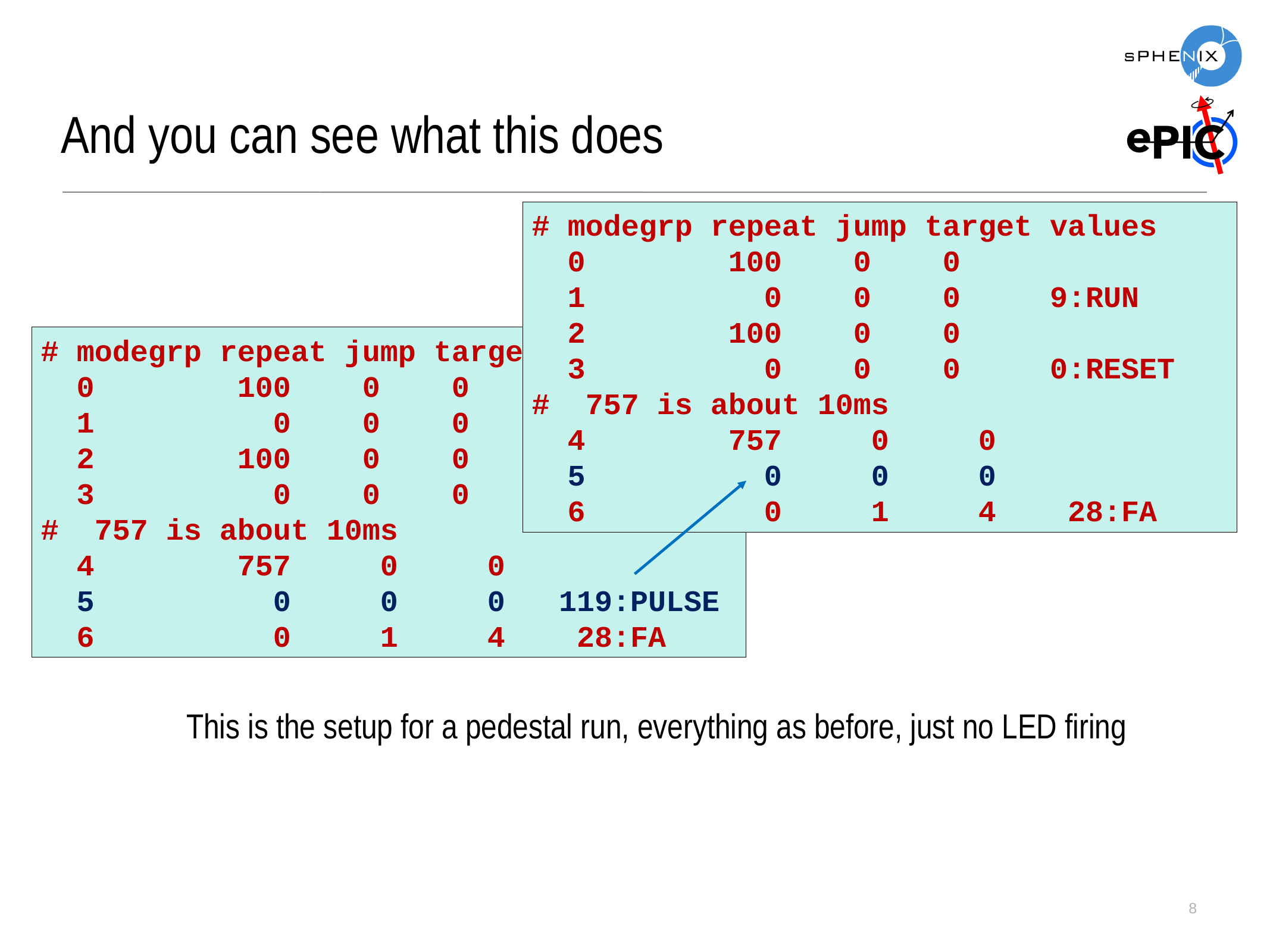

And you can see what this does
# modegrp repeat jump target values
  0        100    0    0
  1          0    0    0     9:RUN
  2        100    0    0
  3          0    0    0     0:RESET
#  757 is about 10ms
  4        757     0     0
  5          0     0     0
  6          0     1     4    28:FA
# modegrp repeat jump target values
  0        100    0    0
  1          0    0    0     9:RUN
  2        100    0    0
  3          0    0    0     0:RESET
#  757 is about 10ms
  4        757     0     0
  5          0     0     0   119:PULSE
  6          0     1     4    28:FA
This is the setup for a pedestal run, everything as before, just no LED firing

8